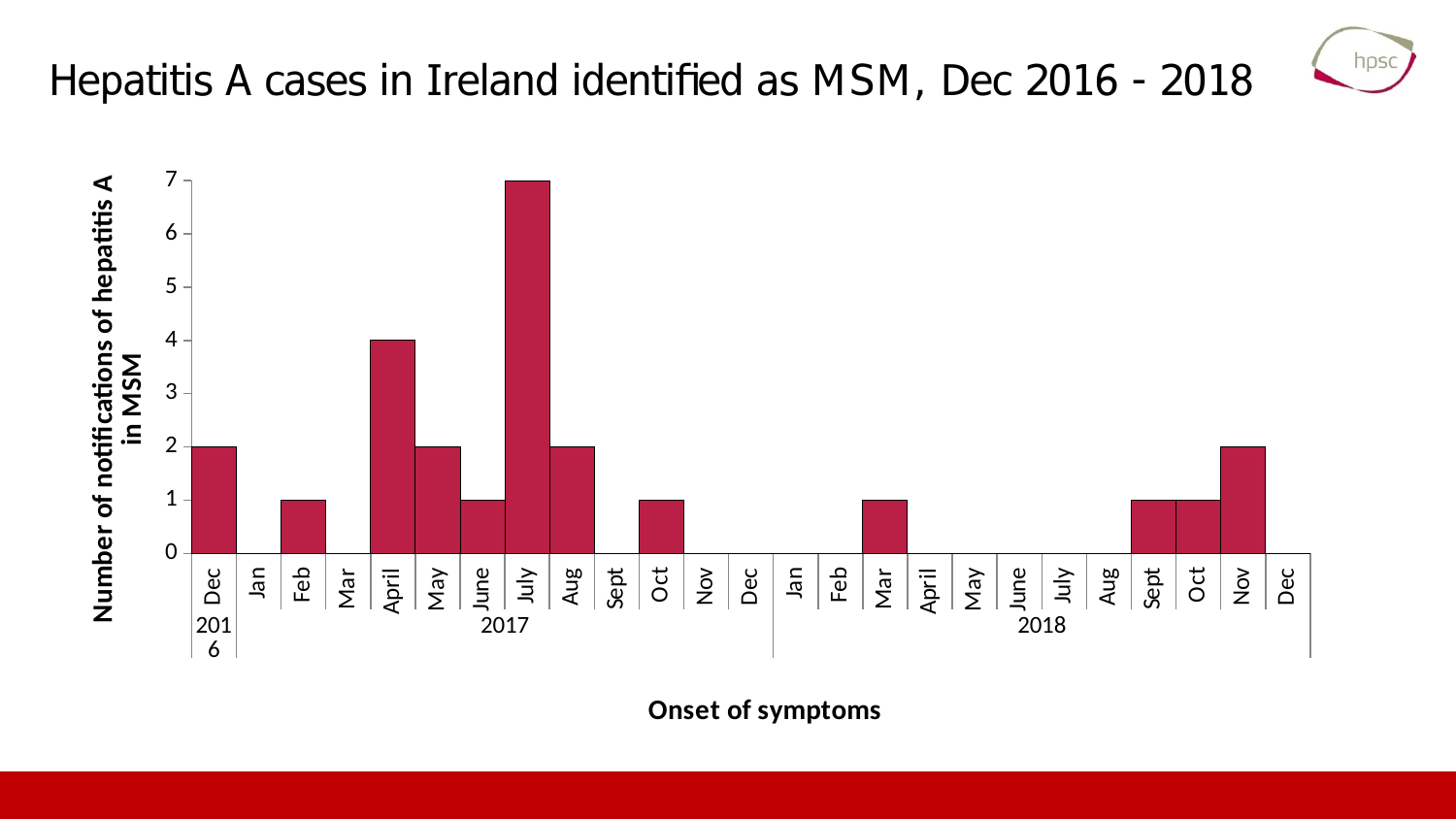

# Hepatitis A cases in Ireland identified as MSM, Dec 2016 - 2018

### Chart

| Category |  |
|---|---|
| Dec | 2.0 |
| Jan | 0.0 |
| Feb | 1.0 |
| Mar | 0.0 |
| April | 4.0 |
| May | 2.0 |
| June | 1.0 |
| July | 7.0 |
| Aug | 2.0 |
| Sept | 0.0 |
| Oct | 1.0 |
| Nov | 0.0 |
| Dec | 0.0 |
| Jan | 0.0 |
| Feb | 0.0 |
| Mar | 1.0 |
| April | 0.0 |
| May | 0.0 |
| June | 0.0 |
| July | 0.0 |
| Aug | 0.0 |
| Sept | 1.0 |
| Oct | 1.0 |
| Nov | 2.0 |
| Dec | 0.0 |